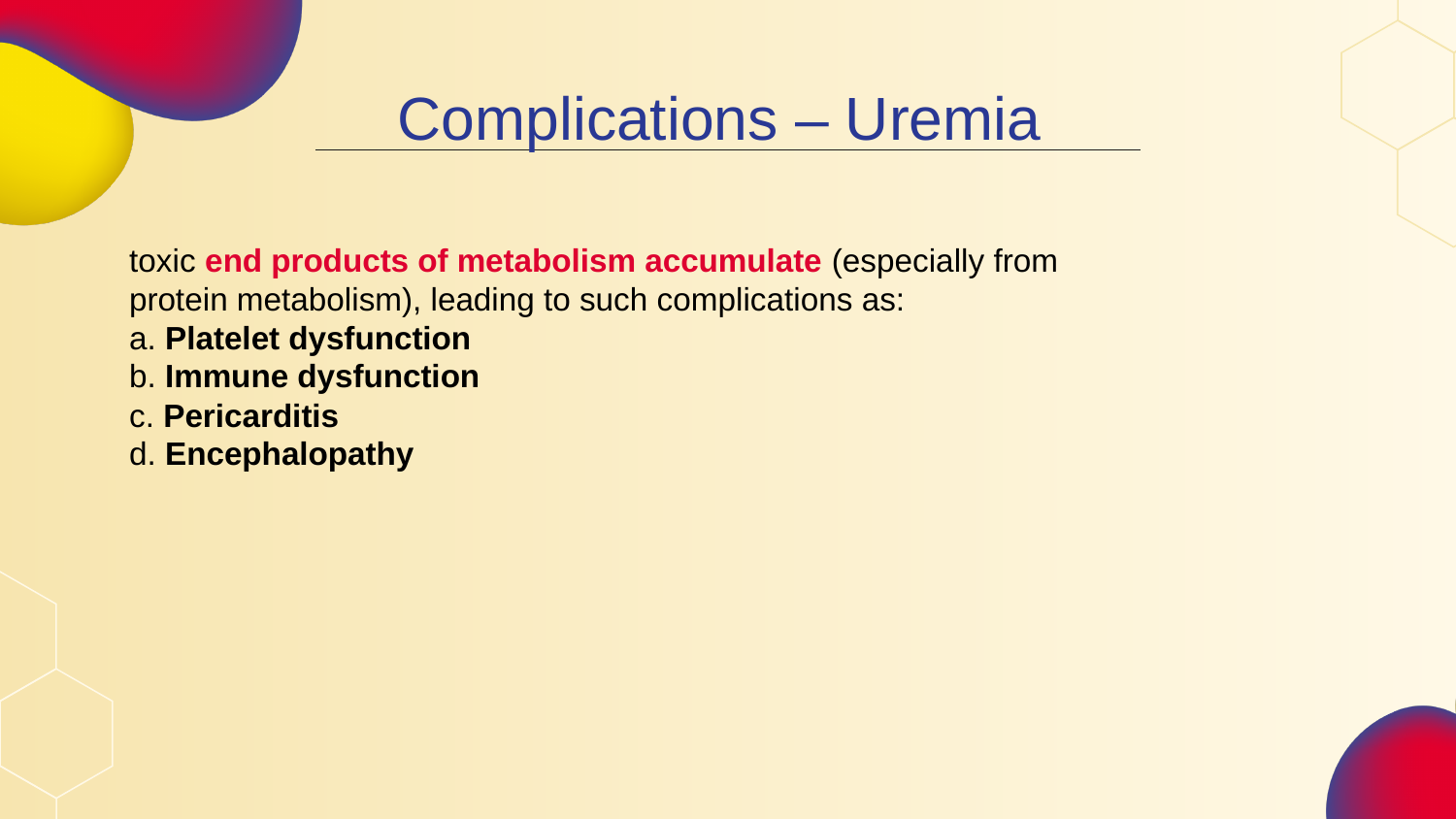

# Complications – Uremia
toxic end products of metabolism accumulate (especially from
protein metabolism), leading to such complications as:
a. Platelet dysfunction
b. Immune dysfunction
c. Pericarditis
d. Encephalopathy